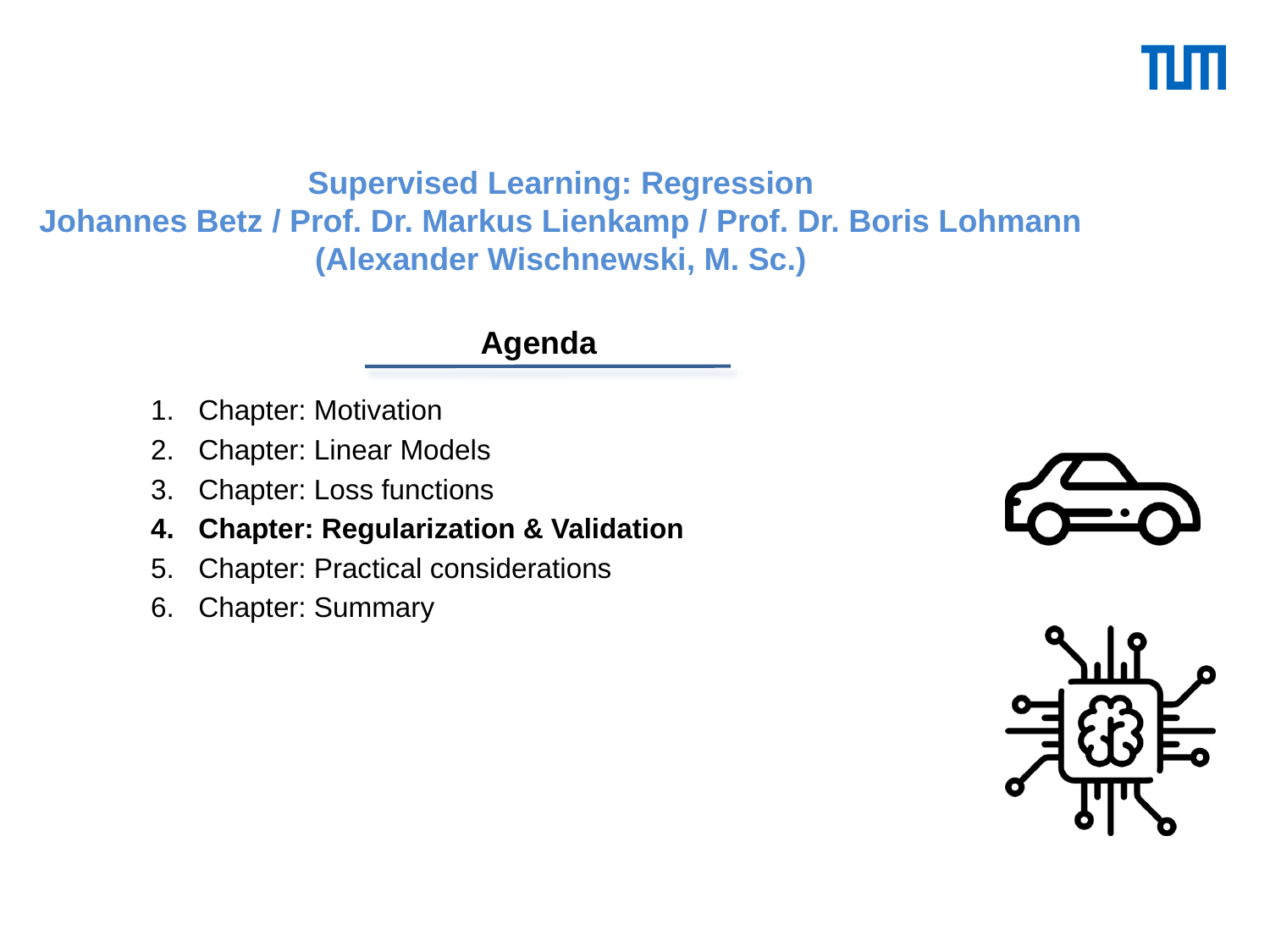

Chapter: Motivation
Chapter: Linear Models
Chapter: Loss functions
Chapter: Regularization & Validation
Chapter: Practical considerations
Chapter: Summary